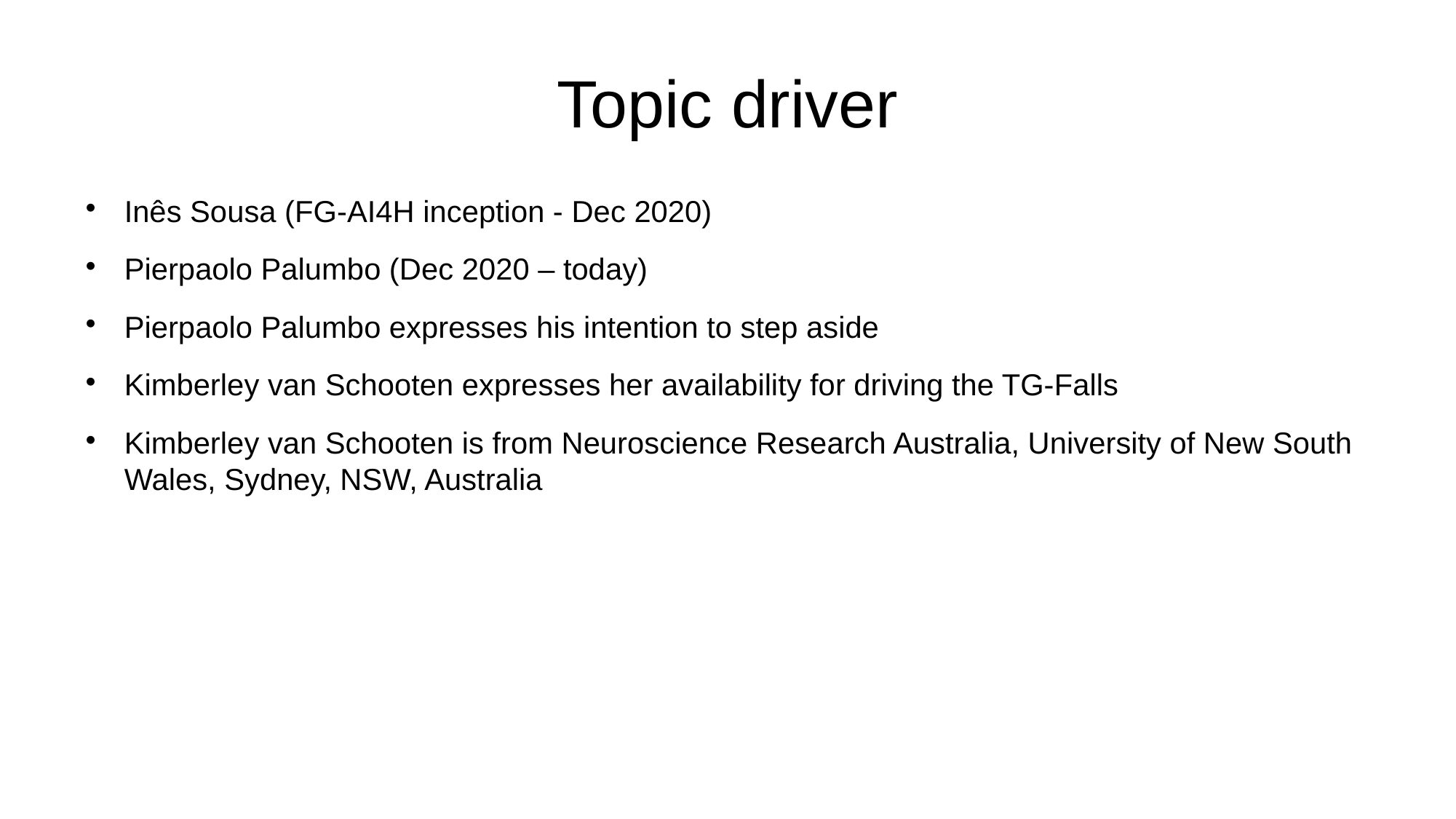

Topic driver
Inês Sousa (FG-AI4H inception - Dec 2020)
Pierpaolo Palumbo (Dec 2020 – today)
Pierpaolo Palumbo expresses his intention to step aside
Kimberley van Schooten expresses her availability for driving the TG-Falls
Kimberley van Schooten is from Neuroscience Research Australia, University of New South Wales, Sydney, NSW, Australia